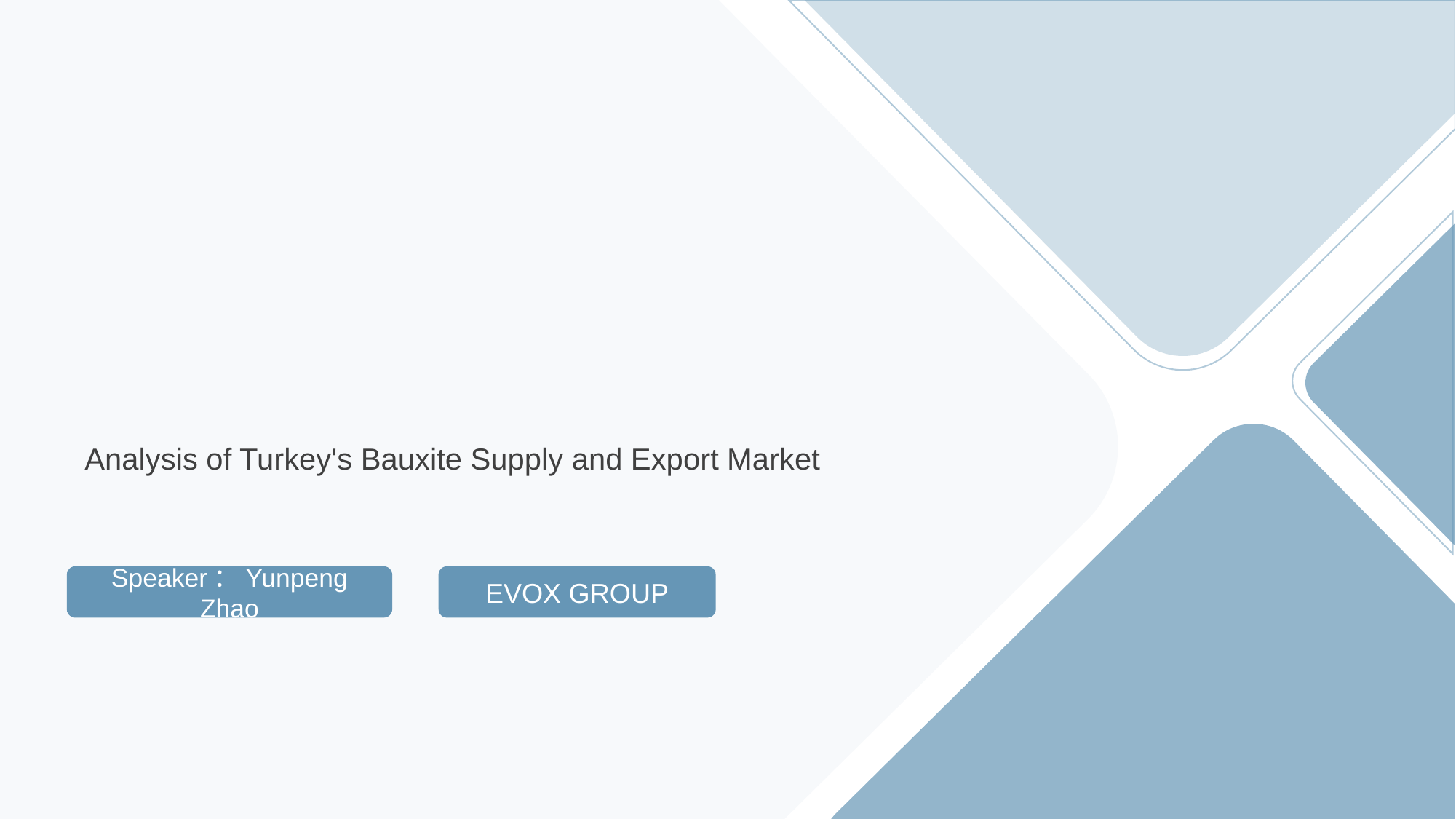

Analysis of Turkey's Bauxite Supply and Export Market
Speaker：Yunpeng Zhao
EVOX GROUP